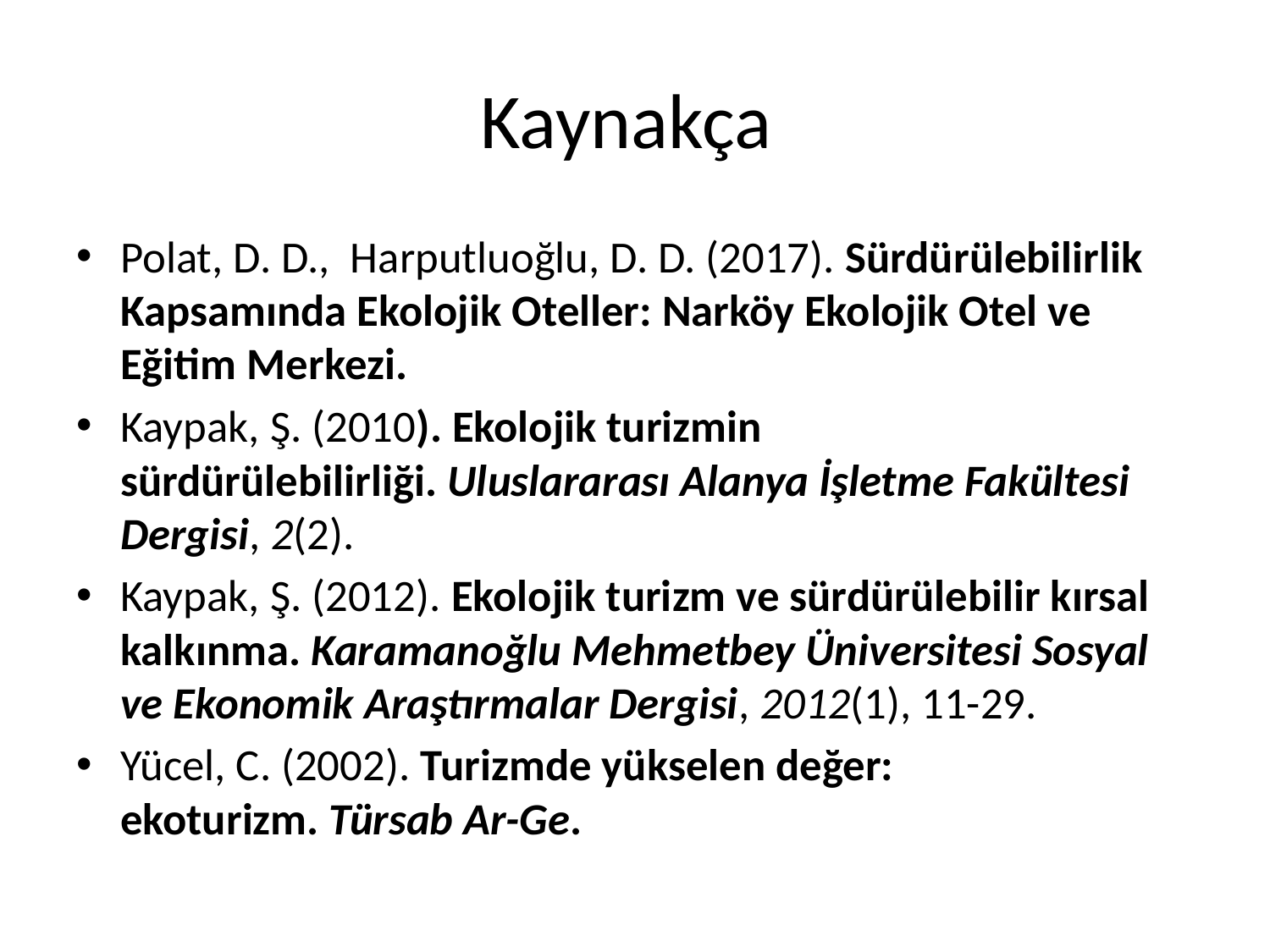

# Kaynakça
Polat, D. D.,  Harputluoğlu, D. D. (2017). Sürdürülebilirlik Kapsamında Ekolojik Oteller: Narköy Ekolojik Otel ve Eğitim Merkezi.
Kaypak, Ş. (2010). Ekolojik turizmin sürdürülebilirliği. Uluslararası Alanya İşletme Fakültesi Dergisi, 2(2).
Kaypak, Ş. (2012). Ekolojik turizm ve sürdürülebilir kırsal kalkınma. Karamanoğlu Mehmetbey Üniversitesi Sosyal ve Ekonomik Araştırmalar Dergisi, 2012(1), 11-29.
Yücel, C. (2002). Turizmde yükselen değer: ekoturizm. Türsab Ar-Ge.